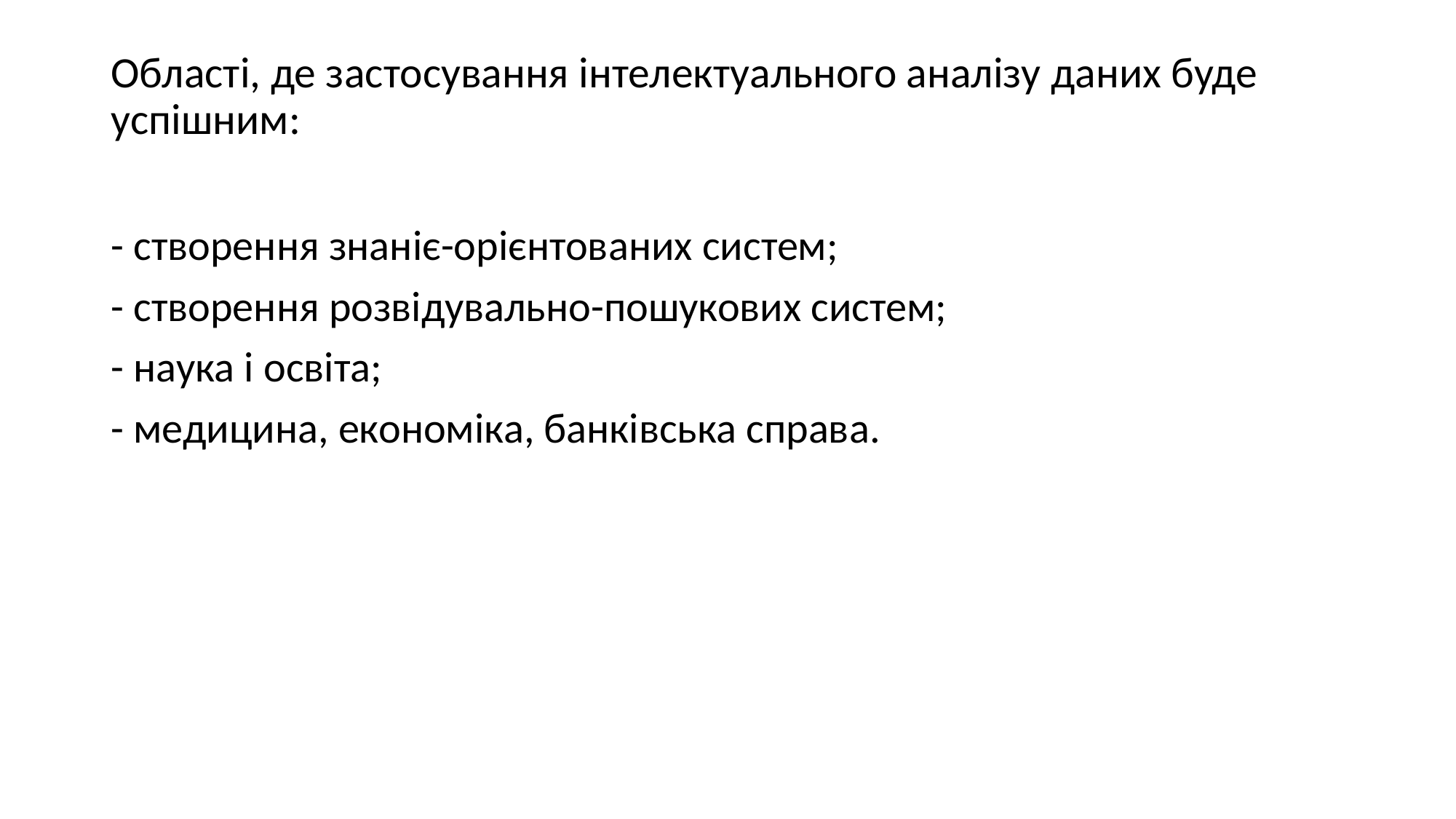

# Області, де застосування інтелектуального аналізу даних буде успішним:
- створення знаніє-орієнтованих систем;
- створення розвідувально-пошукових систем;
- наука і освіта;
- медицина, економіка, банківська справа.